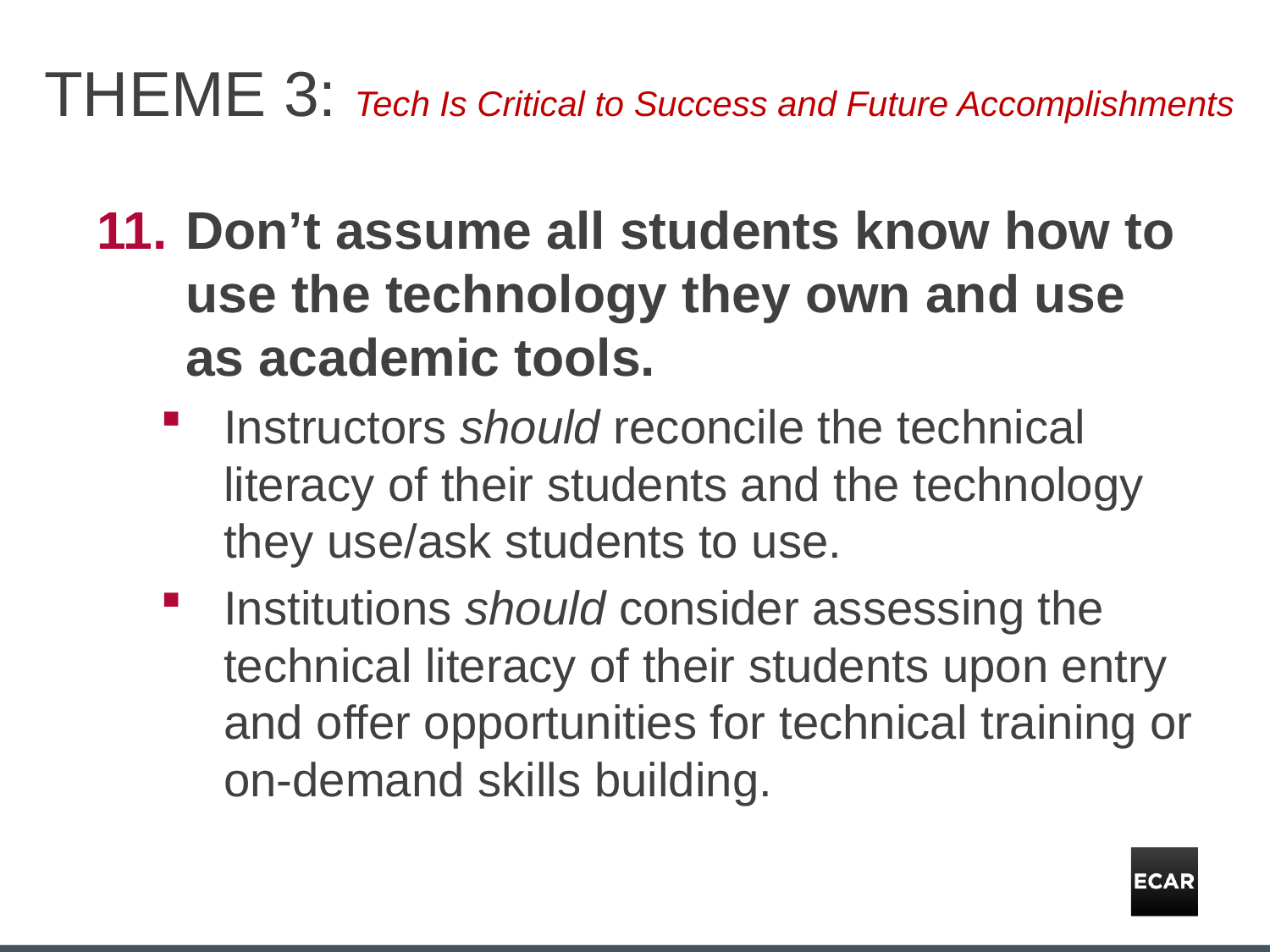

# THEME 3: Tech Is Critical to Success and Future Accomplishments
Don’t assume all students know how to use the technology they own and use as academic tools.
Instructors should reconcile the technical literacy of their students and the technology they use/ask students to use.
Institutions should consider assessing the technical literacy of their students upon entry and offer opportunities for technical training or on-demand skills building.